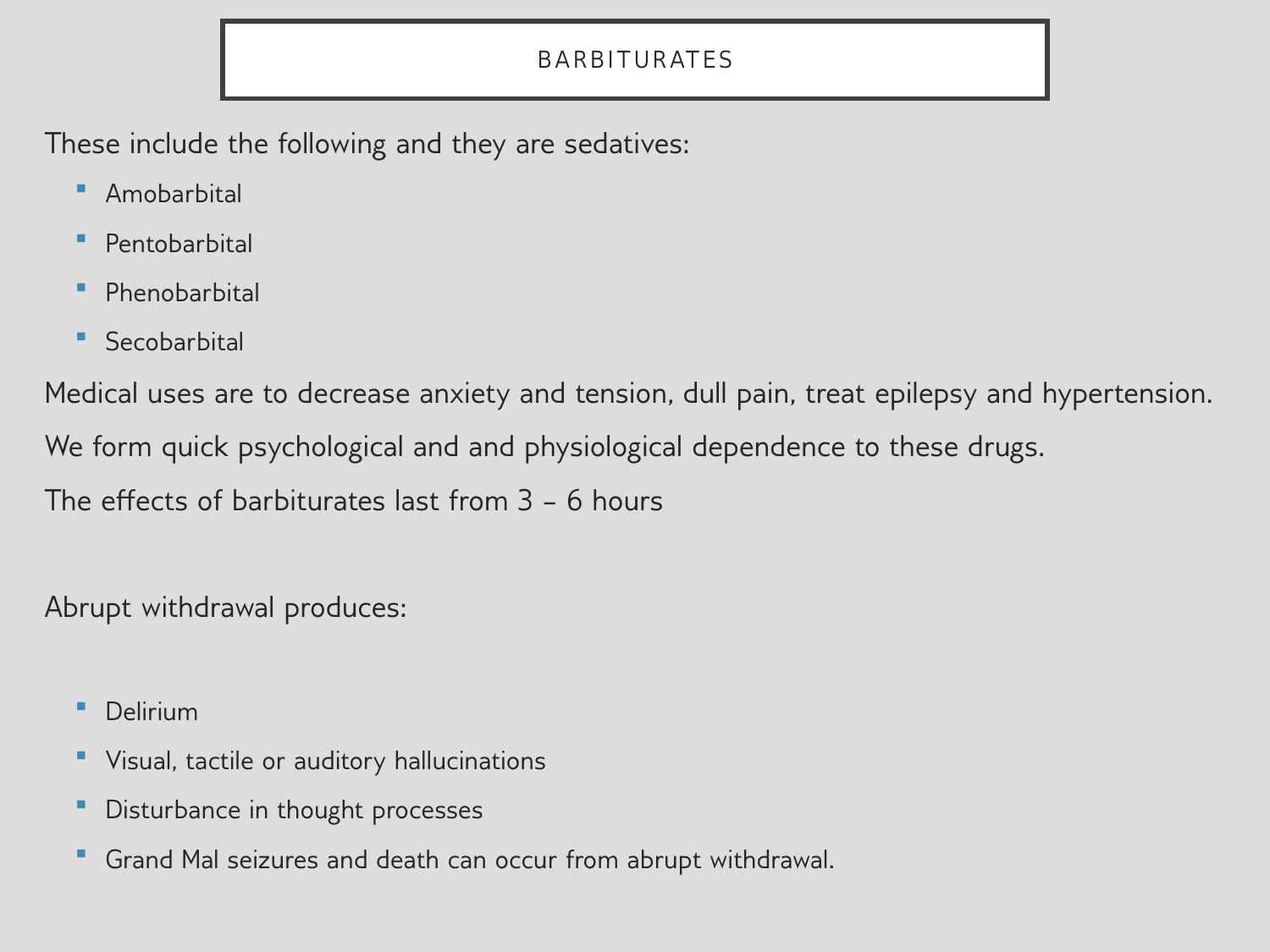

# barbiturates
These include the following and they are sedatives:
Amobarbital
Pentobarbital
Phenobarbital
Secobarbital
Medical uses are to decrease anxiety and tension, dull pain, treat epilepsy and hypertension.
We form quick psychological and and physiological dependence to these drugs.
The effects of barbiturates last from 3 – 6 hours

Abrupt withdrawal produces:

Delirium
Visual, tactile or auditory hallucinations
Disturbance in thought processes
Grand Mal seizures and death can occur from abrupt withdrawal.